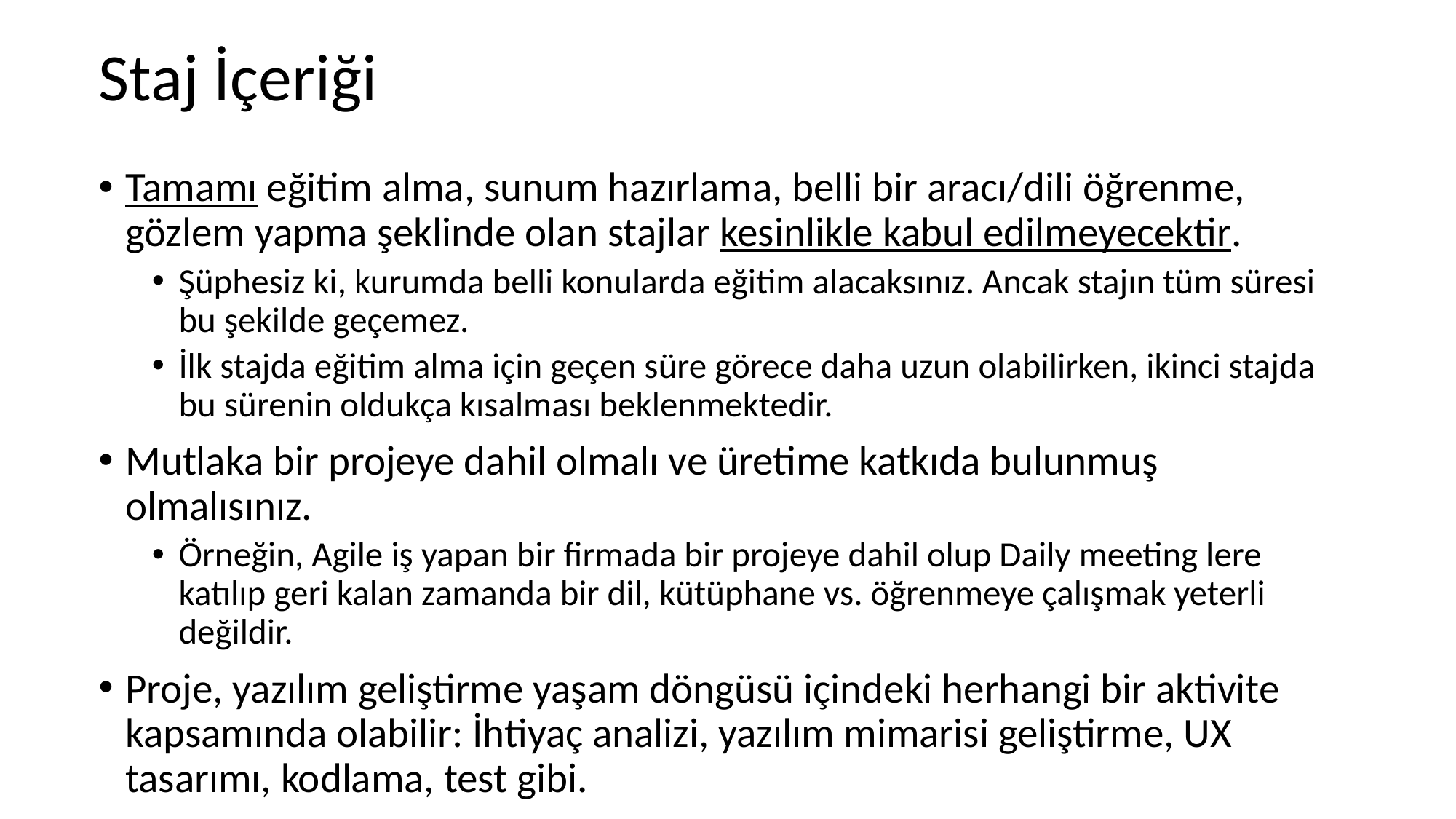

# Staj İçeriği
Tamamı eğitim alma, sunum hazırlama, belli bir aracı/dili öğrenme, gözlem yapma şeklinde olan stajlar kesinlikle kabul edilmeyecektir.
Şüphesiz ki, kurumda belli konularda eğitim alacaksınız. Ancak stajın tüm süresi bu şekilde geçemez.
İlk stajda eğitim alma için geçen süre görece daha uzun olabilirken, ikinci stajda bu sürenin oldukça kısalması beklenmektedir.
Mutlaka bir projeye dahil olmalı ve üretime katkıda bulunmuş olmalısınız.
Örneğin, Agile iş yapan bir firmada bir projeye dahil olup Daily meeting lere katılıp geri kalan zamanda bir dil, kütüphane vs. öğrenmeye çalışmak yeterli değildir.
Proje, yazılım geliştirme yaşam döngüsü içindeki herhangi bir aktivite kapsamında olabilir: İhtiyaç analizi, yazılım mimarisi geliştirme, UX tasarımı, kodlama, test gibi.